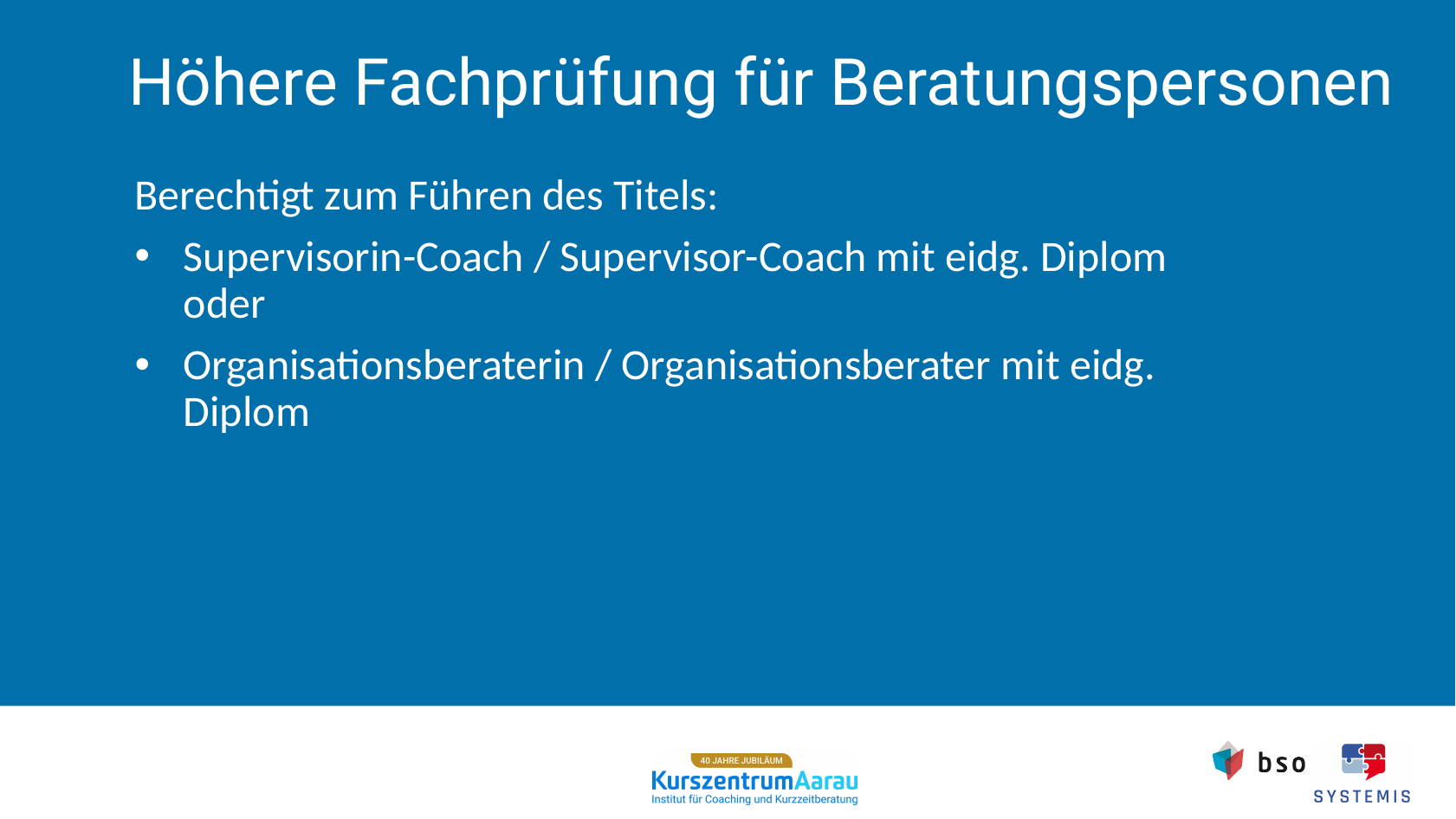

Höhere Fachprüfung für Beratungspersonen
Berechtigt zum Führen des Titels:
Supervisorin-Coach / Supervisor-Coach mit eidg. Diplom oder
Organisationsberaterin / Organisationsberater mit eidg. Diplom